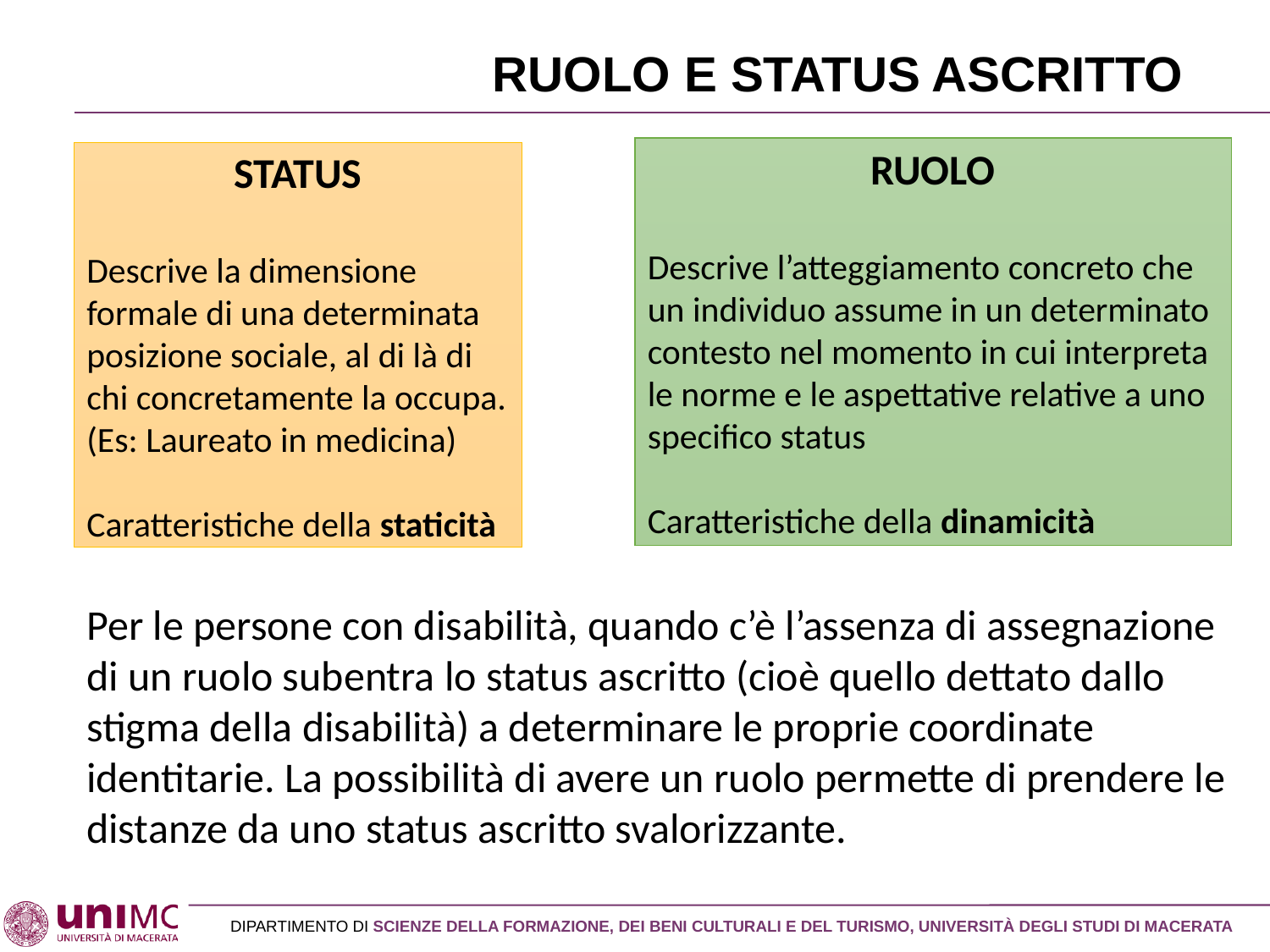

# Ruolo e status ascritto
RUOLO

Descrive l’atteggiamento concreto che un individuo assume in un determinato contesto nel momento in cui interpreta le norme e le aspettative relative a uno specifico status

Caratteristiche della dinamicità
STATUS

Descrive la dimensione formale di una determinata posizione sociale, al di là di chi concretamente la occupa.
(Es: Laureato in medicina)

Caratteristiche della staticità
Per le persone con disabilità, quando c’è l’assenza di assegnazione di un ruolo subentra lo status ascritto (cioè quello dettato dallo stigma della disabilità) a determinare le proprie coordinate identitarie. La possibilità di avere un ruolo permette di prendere le distanze da uno status ascritto svalorizzante.